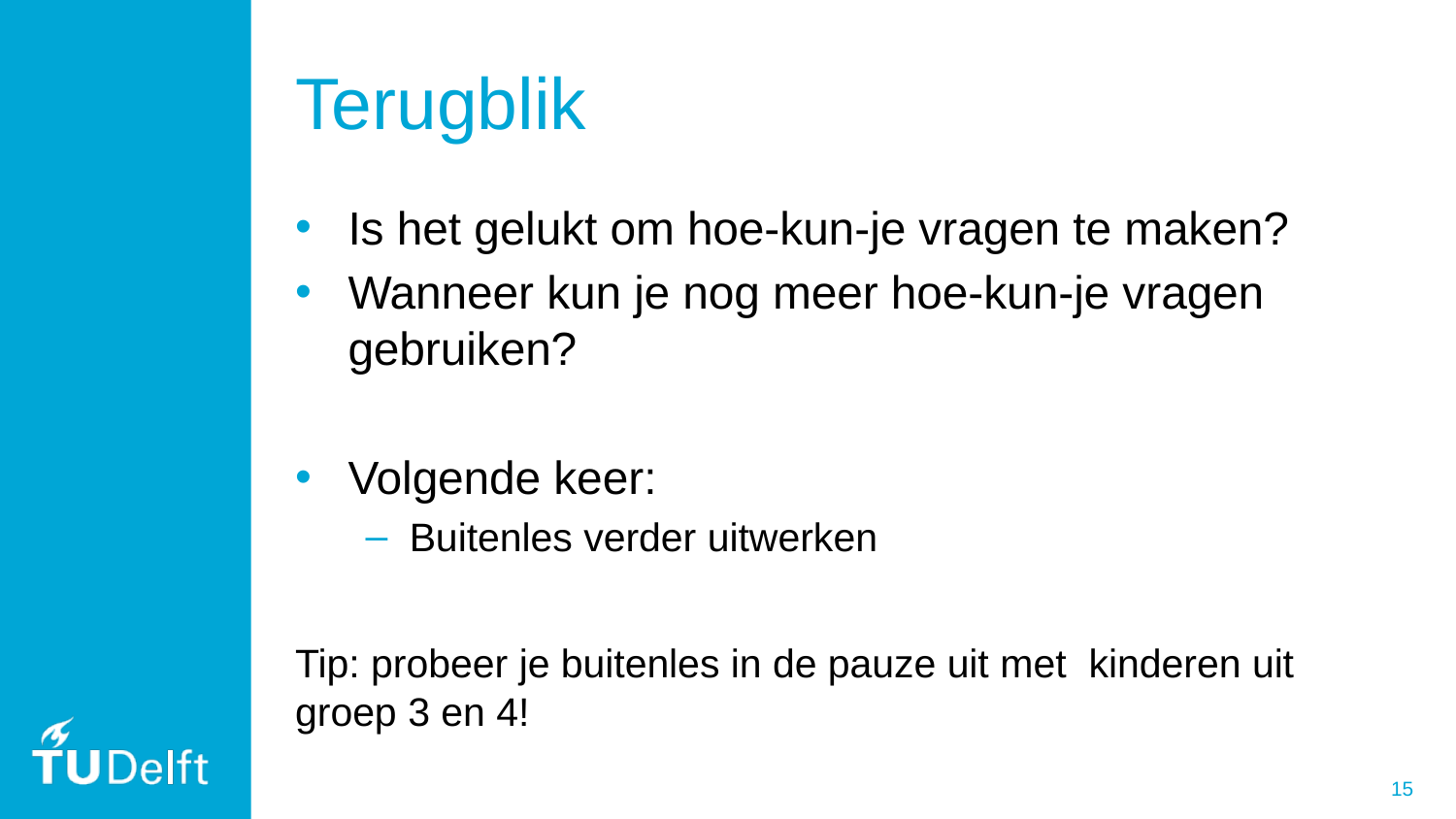

# Terugblik
Is het gelukt om hoe-kun-je vragen te maken?
Wanneer kun je nog meer hoe-kun-je vragen gebruiken?

Volgende keer:
Buitenles verder uitwerken

Tip: probeer je buitenles in de pauze uit met  kinderen uit groep 3 en 4!